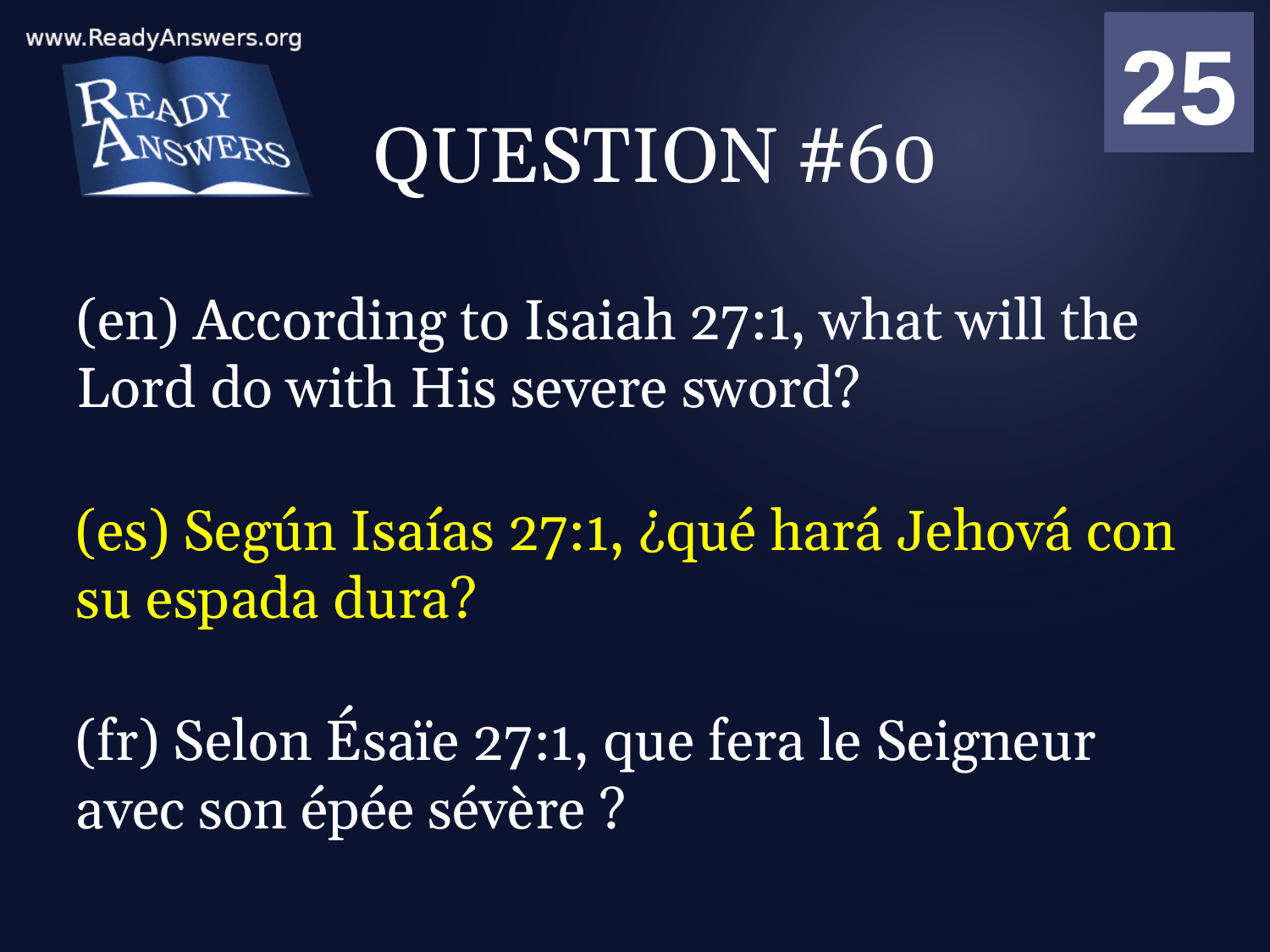

01
02
03
04
05
06
07
08
09
10
11
12
13
14
15
16
17
18
19
20
21
22
23
24
25
00
# QUESTION #60
(en) According to Isaiah 27:1, what will the Lord do with His severe sword?
(es) Según Isaías 27:1, ¿qué hará Jehová con su espada dura?
(fr) Selon Ésaïe 27:1, que fera le Seigneur avec son épée sévère ?